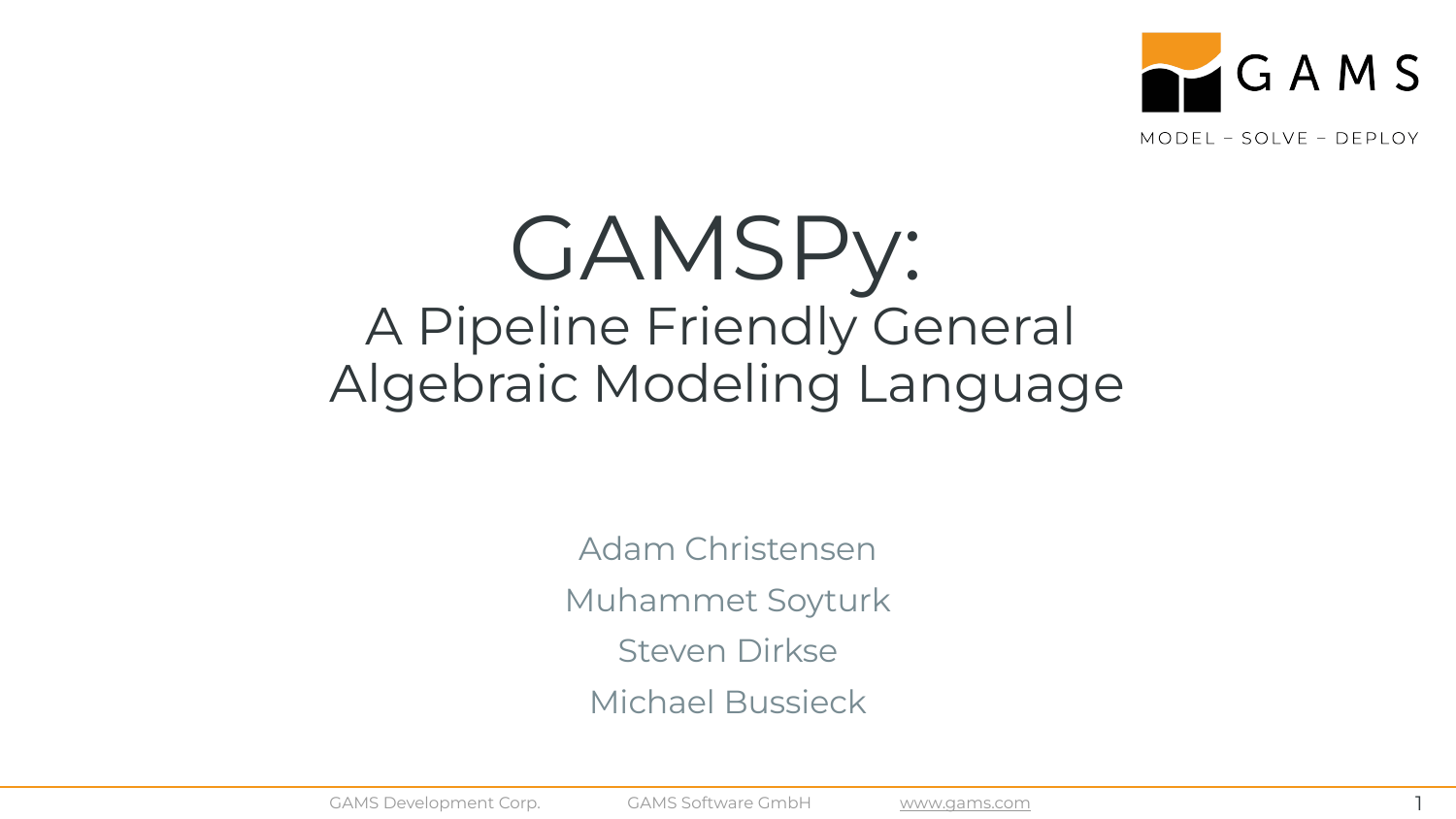

# GAMSPy:
A Pipeline Friendly General
Algebraic Modeling Language

Adam Christensen
Muhammet Soyturk
Steven Dirkse
Michael Bussieck
1